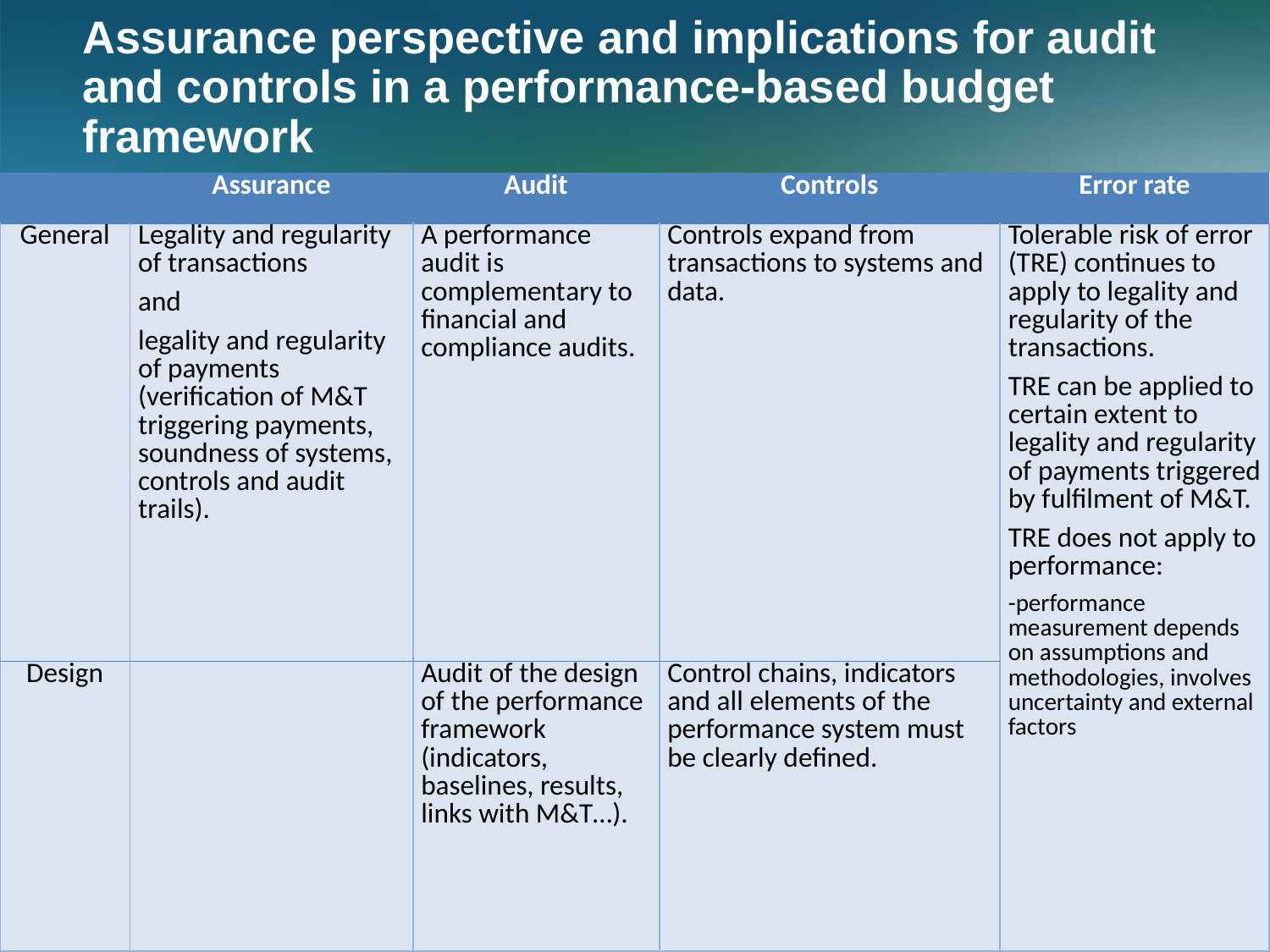

# Assurance perspective and implications for audit and controls in a performance-based budget framework
|  | Assurance | Audit | Controls | Error rate |
| --- | --- | --- | --- | --- |
| General | Legality and regularity of transactions and legality and regularity of payments (verification of M&T triggering payments, soundness of systems, controls and audit trails). | A performance audit is complementary to financial and compliance audits. | Controls expand from transactions to systems and data. | Tolerable risk of error (TRE) continues to apply to legality and regularity of the transactions. TRE can be applied to certain extent to legality and regularity of payments triggered by fulfilment of M&T. TRE does not apply to performance: -performance measurement depends on assumptions and methodologies, involves uncertainty and external factors |
| Design |  | Audit of the design of the performance framework (indicators, baselines, results, links with M&T…). | Control chains, indicators and all elements of the performance system must be clearly defined. |  |